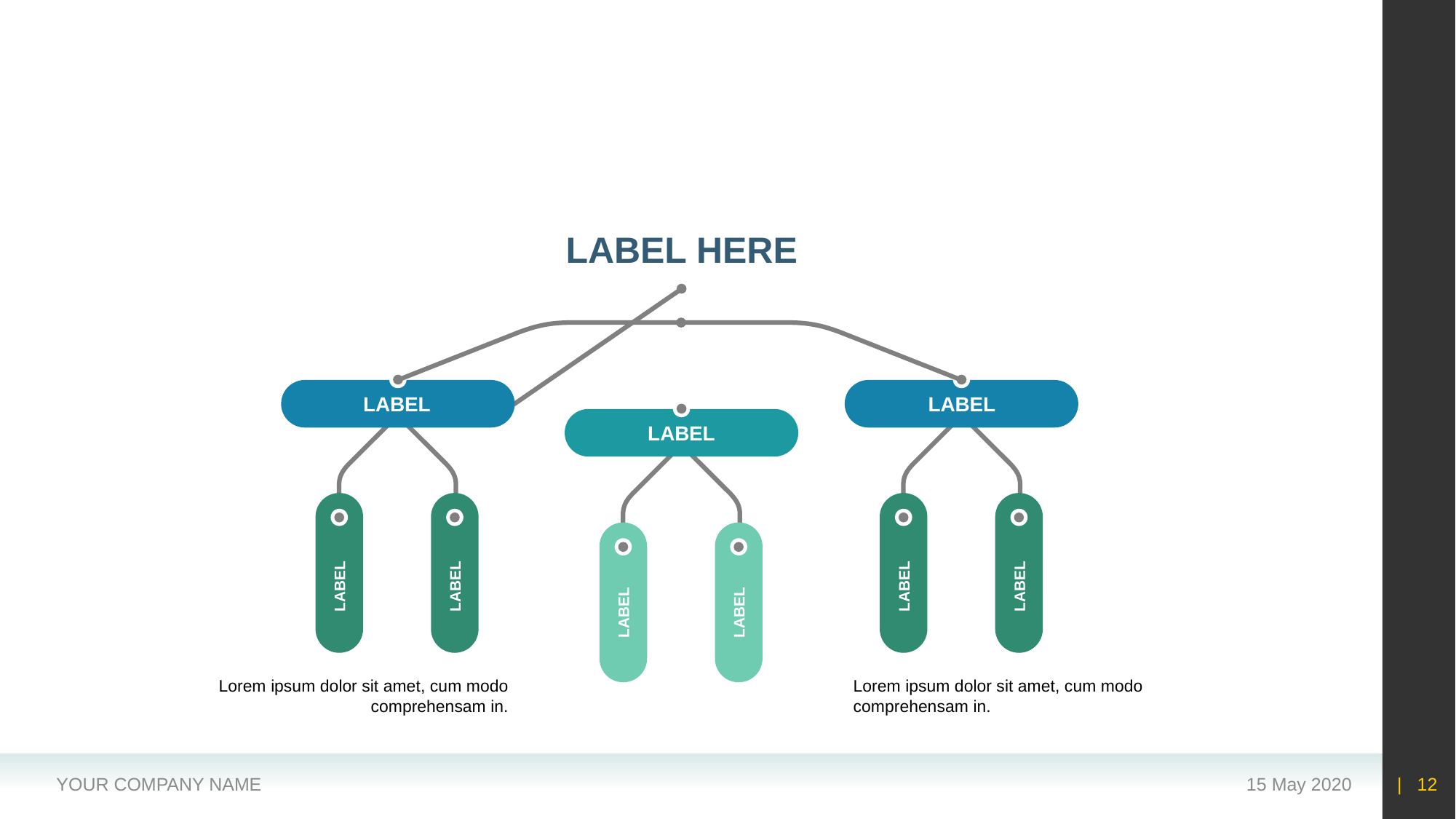

#

LABEL HERE

LABEL
LABEL

LABEL

LABEL
LABEL
LABEL
LABEL

LABEL
LABEL
Lorem ipsum dolor sit amet, cum modo comprehensam in.
Lorem ipsum dolor sit amet, cum modo comprehensam in.
YOUR COMPANY NAME
15 May 2020
|   12